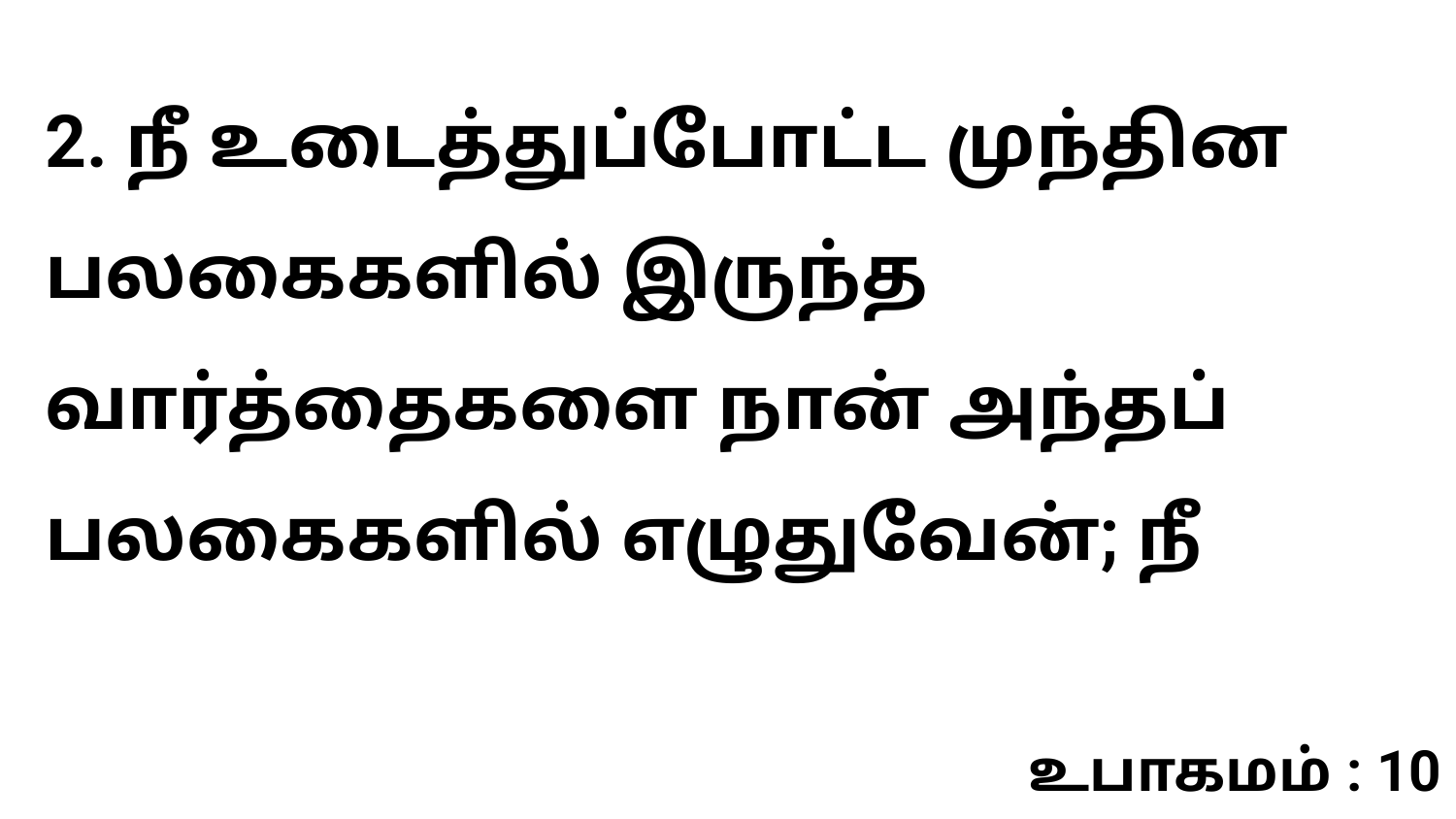

2. நீ உடைத்துப்போட்ட முந்தின பலகைகளில் இருந்த வார்த்தைகளை நான் அந்தப் பலகைகளில் எழுதுவேன்; நீ
உபாகமம் : 10